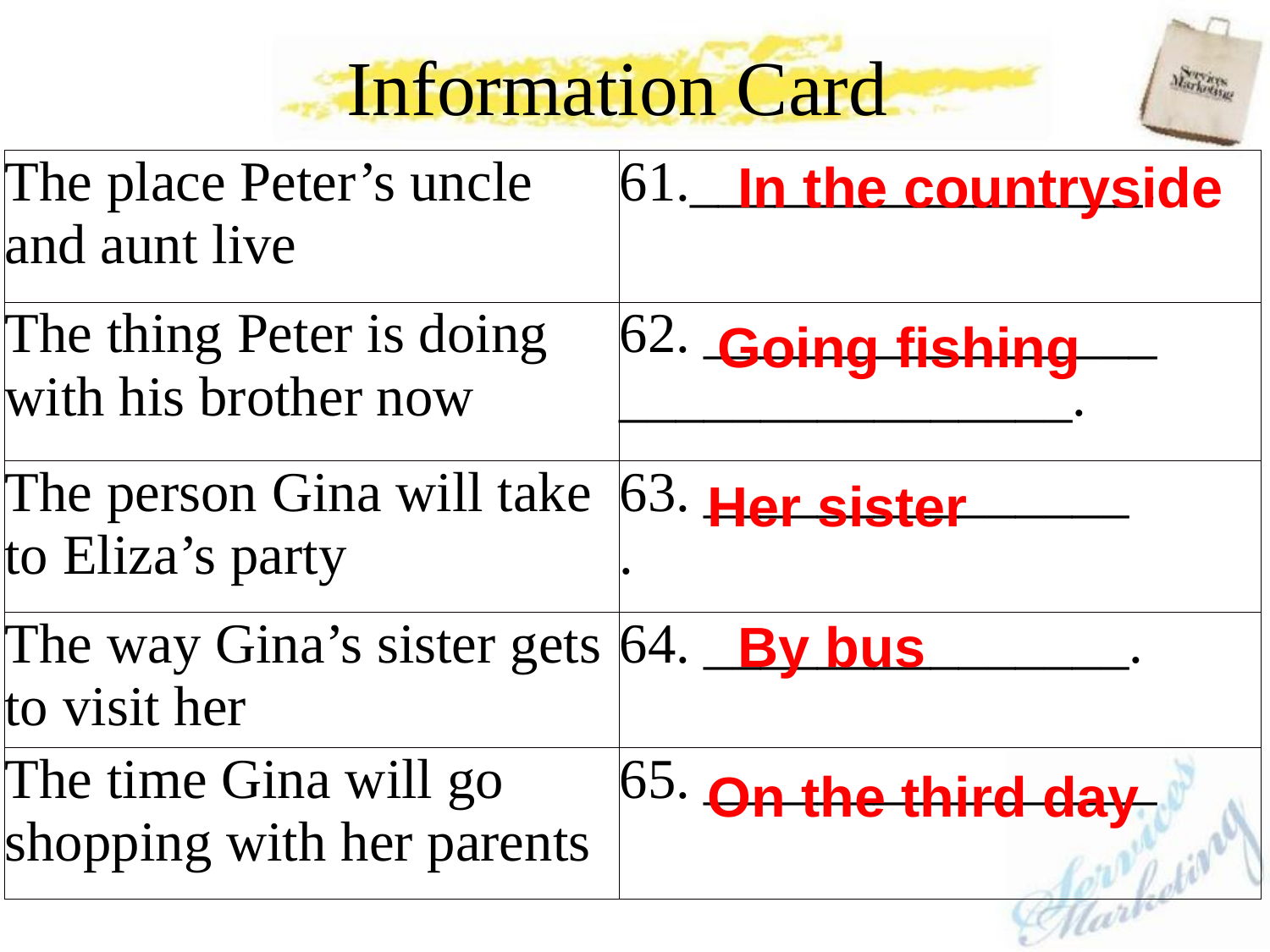

Information Card
In the countryside
| The place Peter’s uncle and aunt live | 61.\_\_\_\_\_\_\_\_\_\_\_\_\_\_\_\_. |
| --- | --- |
| The thing Peter is doing with his brother now | 62. \_\_\_\_\_\_\_\_\_\_\_\_\_\_\_\_ \_\_\_\_\_\_\_\_\_\_\_\_\_\_\_\_. |
| The person Gina will take to Eliza’s party | 63. \_\_\_\_\_\_\_\_\_\_\_\_\_\_\_ . |
| The way Gina’s sister gets to visit her | 64. \_\_\_\_\_\_\_\_\_\_\_\_\_\_\_. |
| The time Gina will go shopping with her parents | 65. \_\_\_\_\_\_\_\_\_\_\_\_\_\_\_\_ |
Going fishing
Her sister
By bus
On the third day